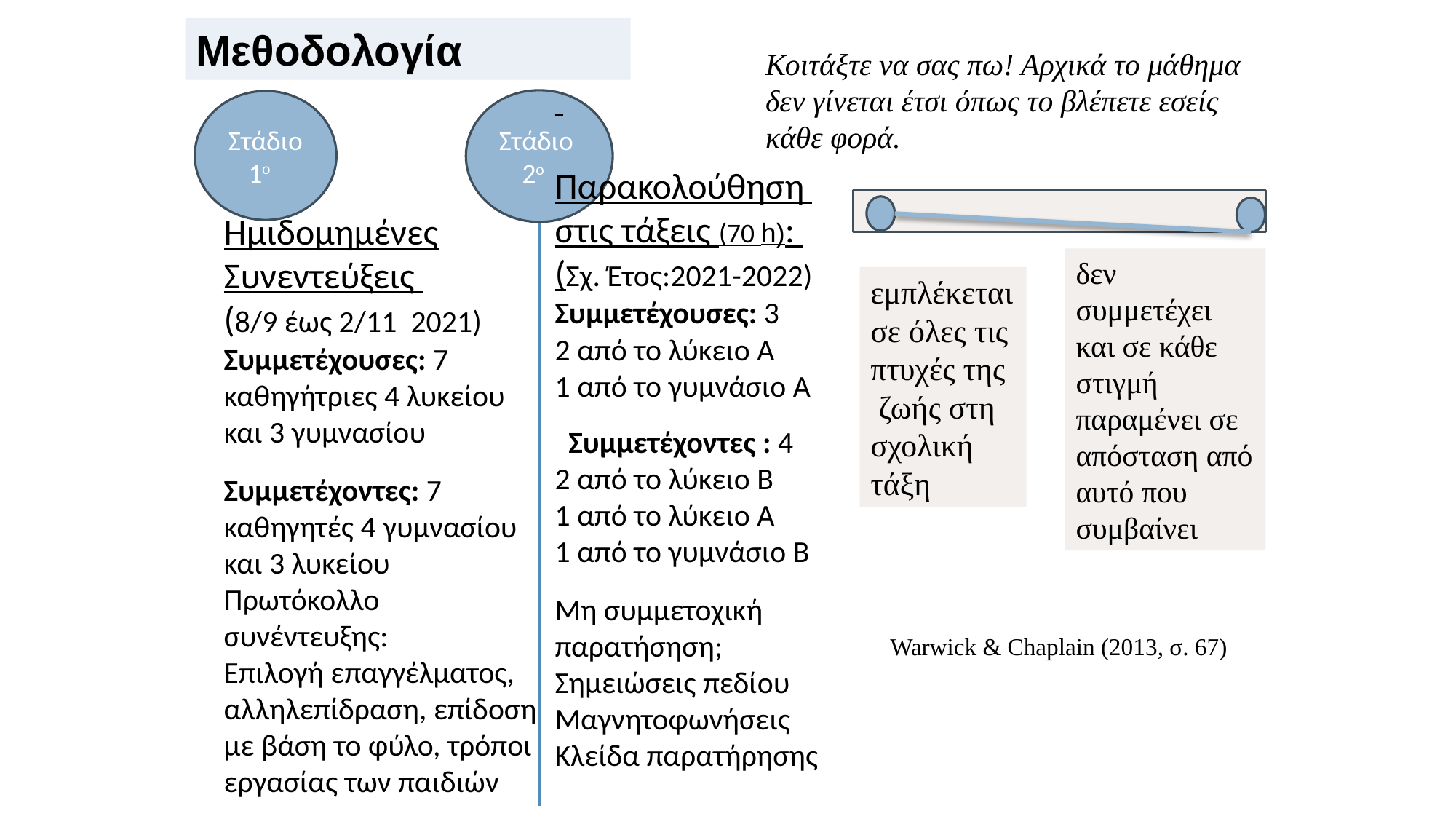

Μεθοδολογία
Κοιτάξτε να σας πω! Αρχικά το μάθημα δεν γίνεται έτσι όπως το βλέπετε εσείς κάθε φορά.
Στάδιο
2ο

Παρακολούθηση
στις τάξεις (70 h):
(Σχ. Έτος:2021-2022)
Συμμετέχουσες: 3
2 από το λύκειο Α
1 από το γυμνάσιο Α

  Συμμετέχοντες : 4
2 από το λύκειο Β
1 από το λύκειο Α
1 από το γυμνάσιο Β

Μη συμμετοχική παρατήσηση;
Σημειώσεις πεδίου
Μαγνητοφωνήσεις
Κλείδα παρατήρησης

Στάδιο
1ο

Ημιδομημένες
Συνεντεύξεις
(8/9 έως 2/11  2021)
Συμμετέχουσες: 7 καθηγήτριες 4 λυκείου και 3 γυμνασίου

Συμμετέχοντες: 7 καθηγητές 4 γυμνασίου και 3 λυκείου
Πρωτόκολλο συνέντευξης:
Επιλογή επαγγέλματος, αλληλεπίδραση, επίδοση με βάση το φύλο, τρόποι εργασίας των παιδιών

δεν συμμετέχει και σε κάθε στιγμή παραμένει σε απόσταση από αυτό που συμβαίνει
εμπλέκεται σε όλες τις πτυχές της
 ζωής στη σχολική τάξη
 Warwick & Chaplain (2013, σ. 67)